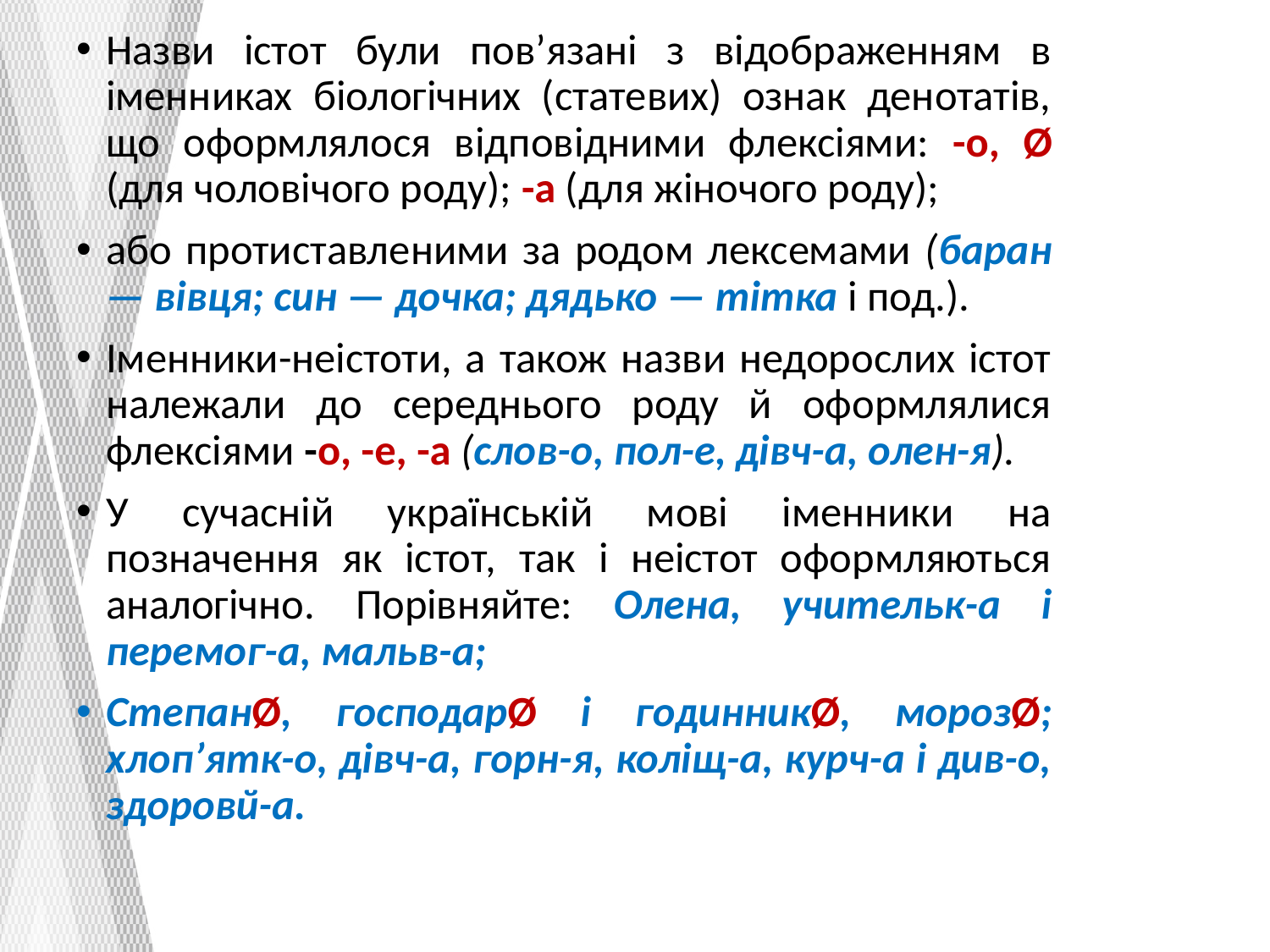

Назви істот були пов’язані з відображенням в іменниках біологічних (статевих) ознак денотатів, що оформлялося відповідними флексіями: -о, Ø (для чоловічого роду); -а (для жіночого роду);
або протиставле­ними за родом лексемами (баран — вівця; син — дочка; дядько — тітка і под.).
Іменники-неістоти, а також назви недорослих істот належали до середнього роду й оформлялися флексіями -о, -е, -а (слов-о, пол-е, дівч-а, олен-я).
У сучасній українській мові іменники на позначення як істот, так і неістот оформляються аналогічно. Порівняйте: Олена, учительк-а і перемог-а, мальв-а;
СтепанØ, господарØ і годинникØ, морозØ; хлоп’ятк-о, дівч-а, горн-я, коліщ-а, курч-а і див-о, здоровй-а.